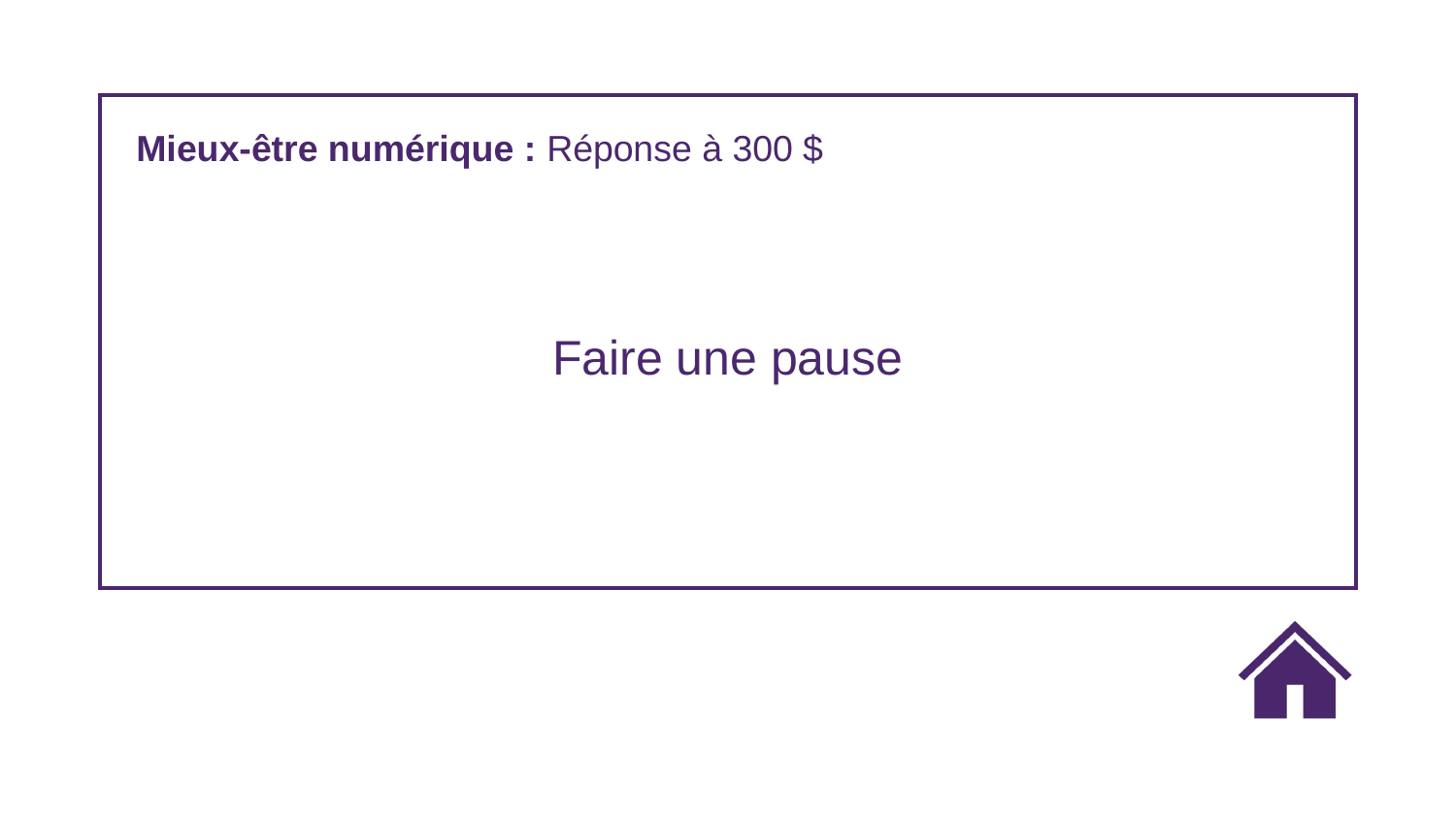

Mieux-être numérique : Réponse à 300 $
Faire une pause